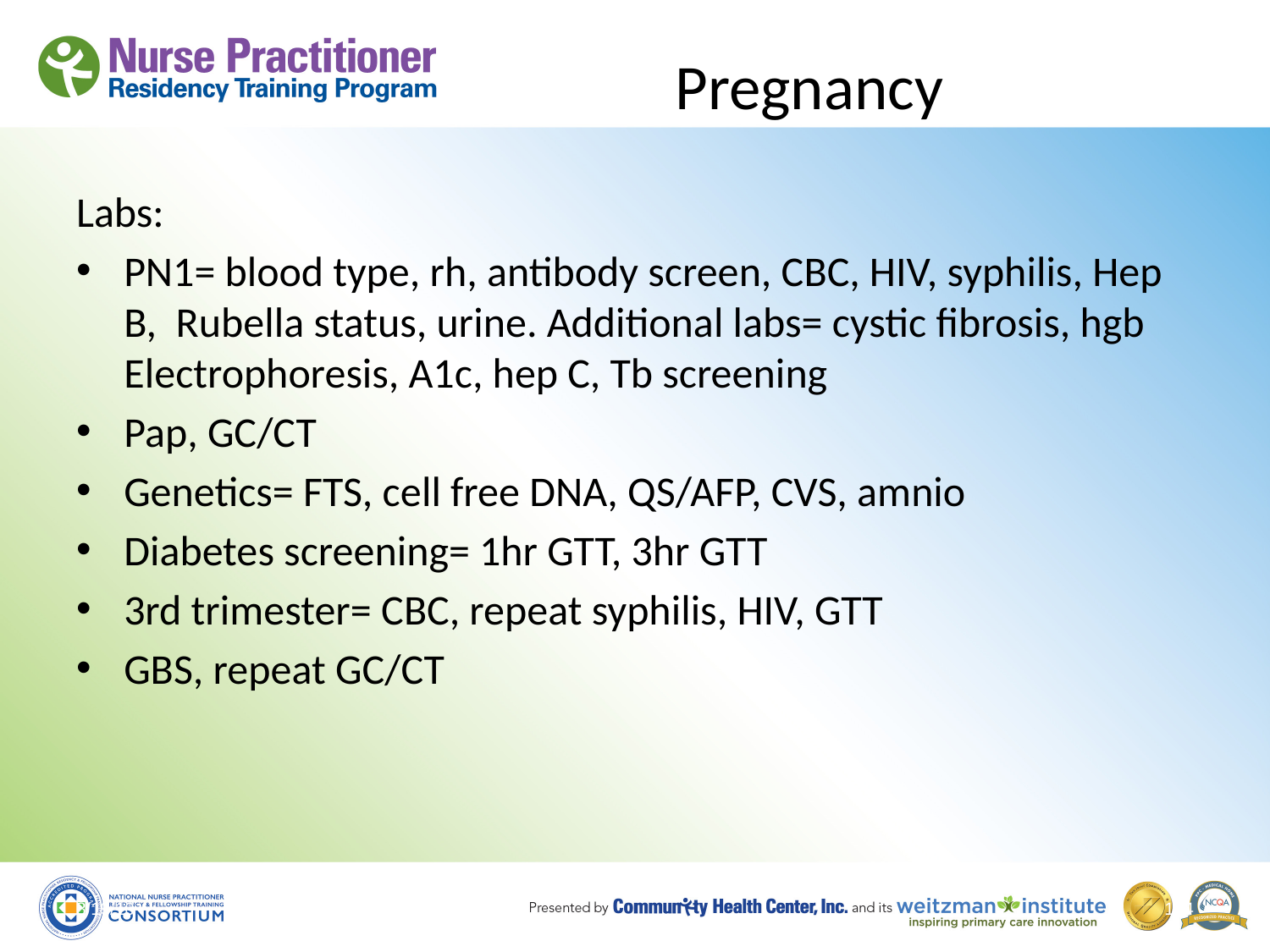

# Pregnancy
Labs:
PN1= blood type, rh, antibody screen, CBC, HIV, syphilis, Hep B,  Rubella status, urine. Additional labs= cystic fibrosis, hgb Electrophoresis, A1c, hep C, Tb screening
Pap, GC/CT
Genetics= FTS, cell free DNA, QS/AFP, CVS, amnio
Diabetes screening= 1hr GTT, 3hr GTT
3rd trimester= CBC, repeat syphilis, HIV, GTT
GBS, repeat GC/CT

8/19/10
154